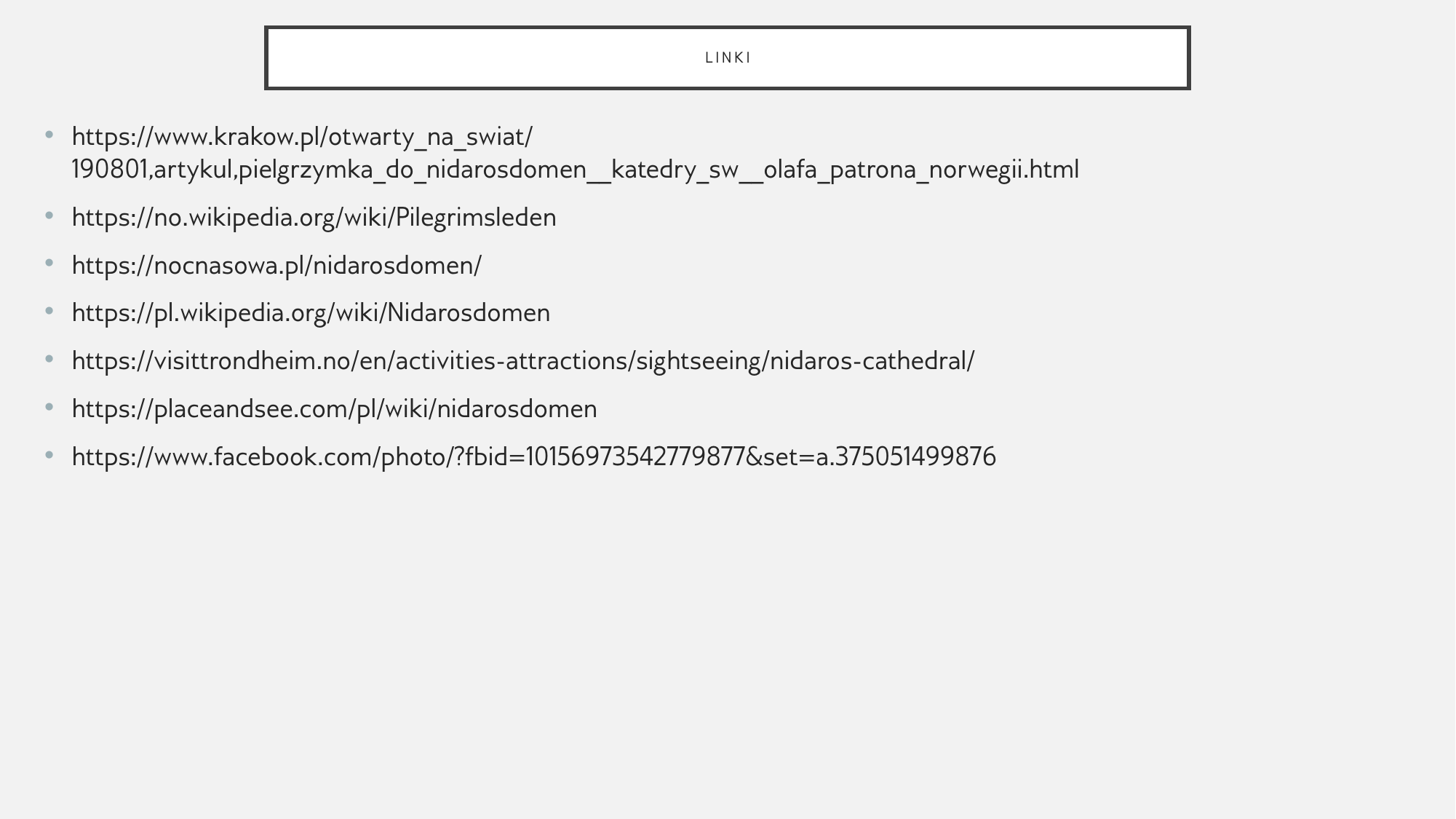

# linki
https://www.krakow.pl/otwarty_na_swiat/190801,artykul,pielgrzymka_do_nidarosdomen__katedry_sw__olafa_patrona_norwegii.html
https://no.wikipedia.org/wiki/Pilegrimsleden
https://nocnasowa.pl/nidarosdomen/
https://pl.wikipedia.org/wiki/Nidarosdomen
https://visittrondheim.no/en/activities-attractions/sightseeing/nidaros-cathedral/
https://placeandsee.com/pl/wiki/nidarosdomen
https://www.facebook.com/photo/?fbid=10156973542779877&set=a.375051499876